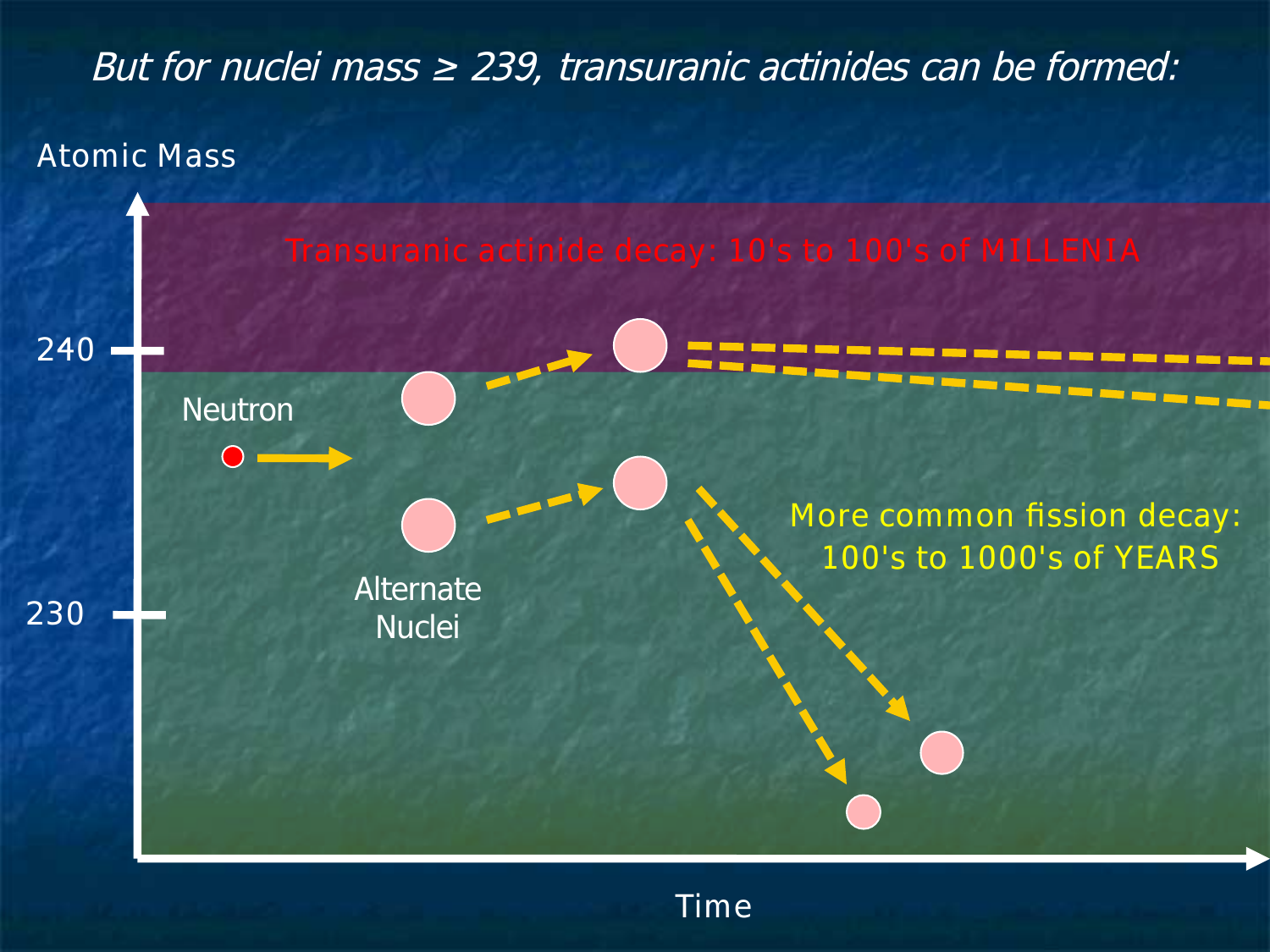

# But for nuclei mass ≥ 239, transuranic actinides can be formed:
Atomic Mass

Transuranic actinide decay: 10's to 100's of MILLENIA

240

Neutron

More common fission decay:
100's to 1000's of YEARS

Alternate Nuclei
230

Time